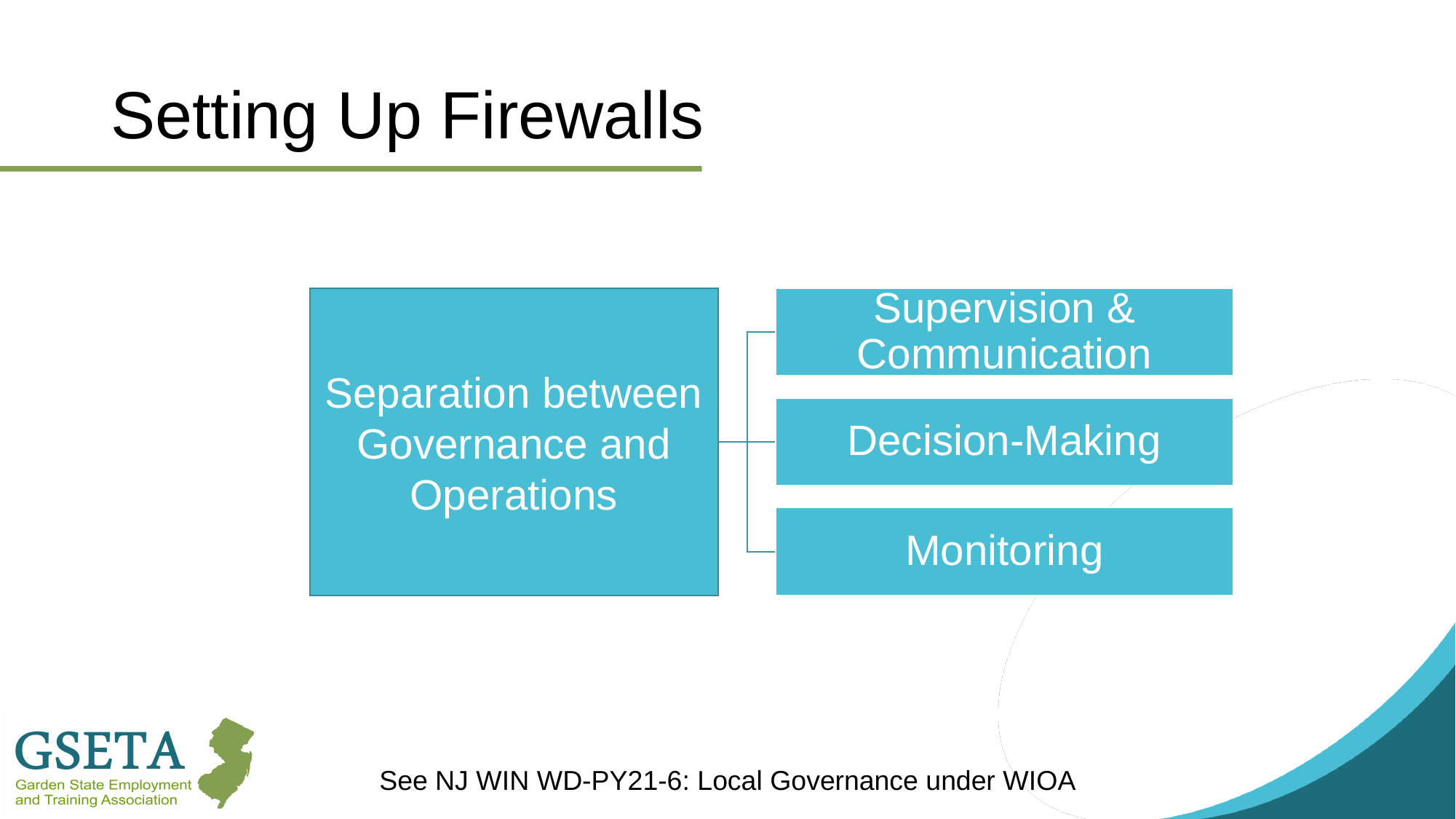

# Setting Up Firewalls
Separation between Governance and Operations
Supervision & Communication

Decision-Making

Monitoring
See NJ WIN WD-PY21-6: Local Governance under WIOA